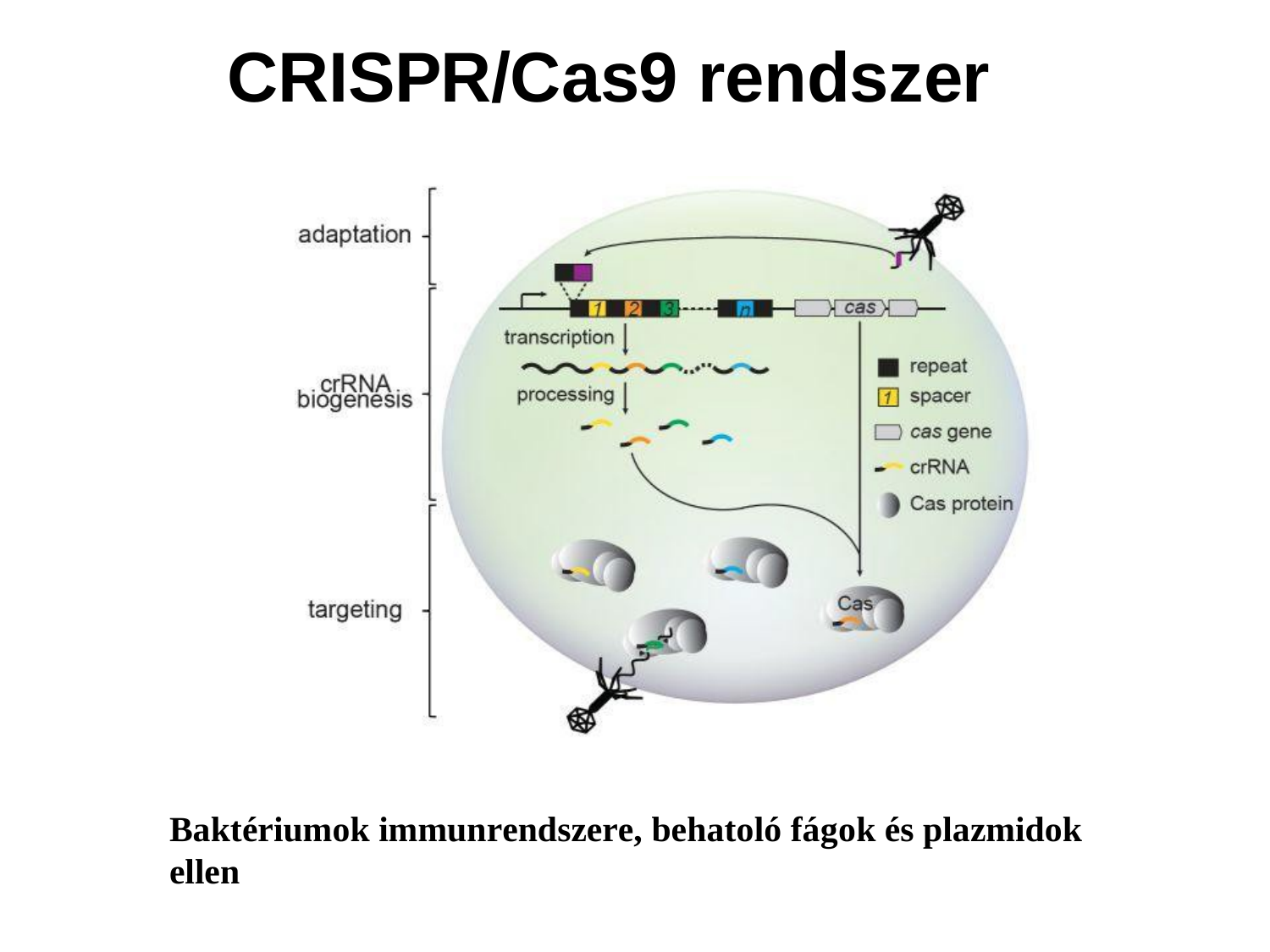

# CRISPR/Cas9 rendszer

Baktériumok immunrendszere, behatoló fágok és plazmidok ellen